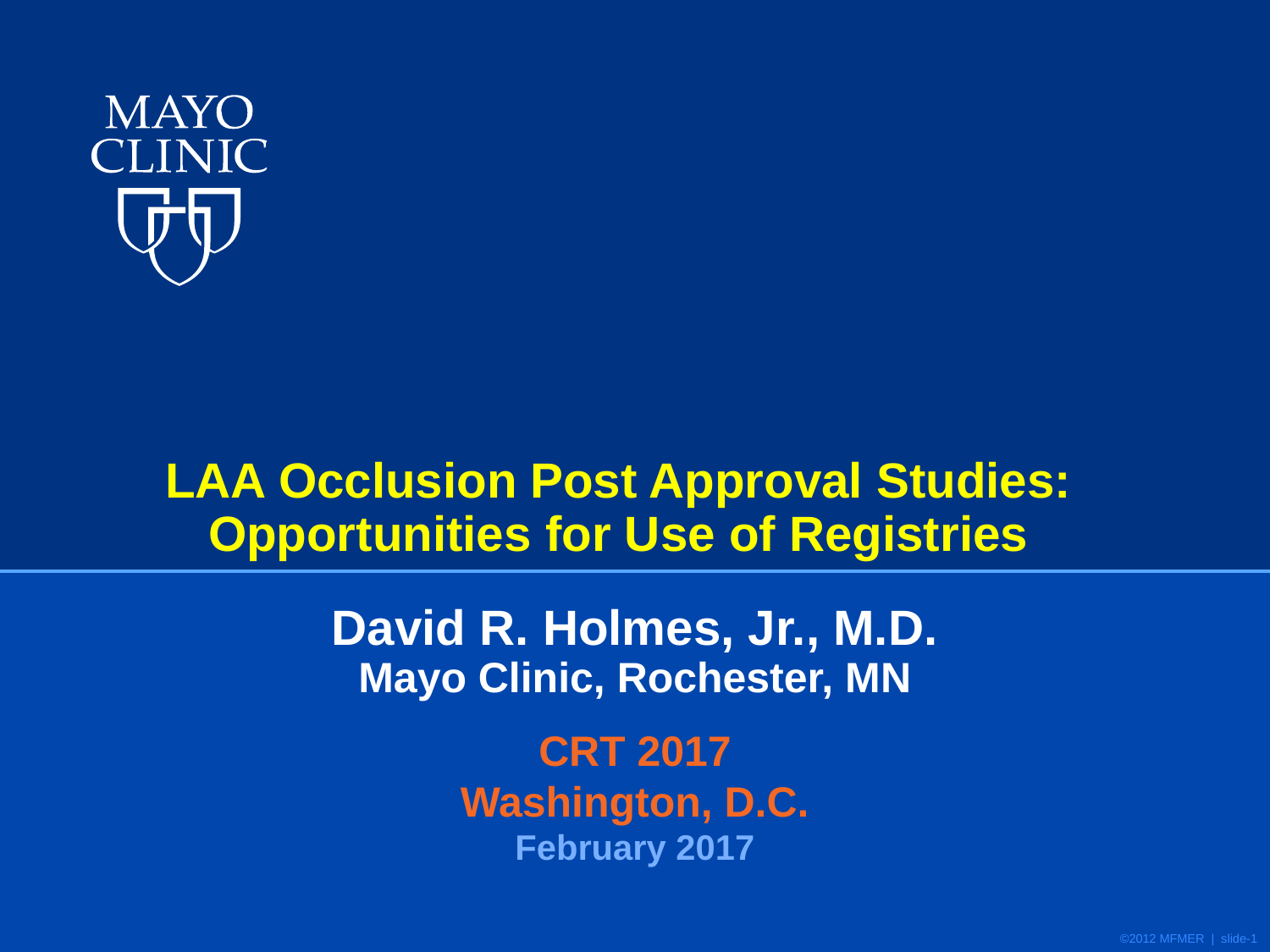

# LAA Occlusion Post Approval Studies: Opportunities for Use of Registries
David R. Holmes, Jr., M.D.
Mayo Clinic, Rochester, MN
CRT 2017
Washington, D.C.
February 2017